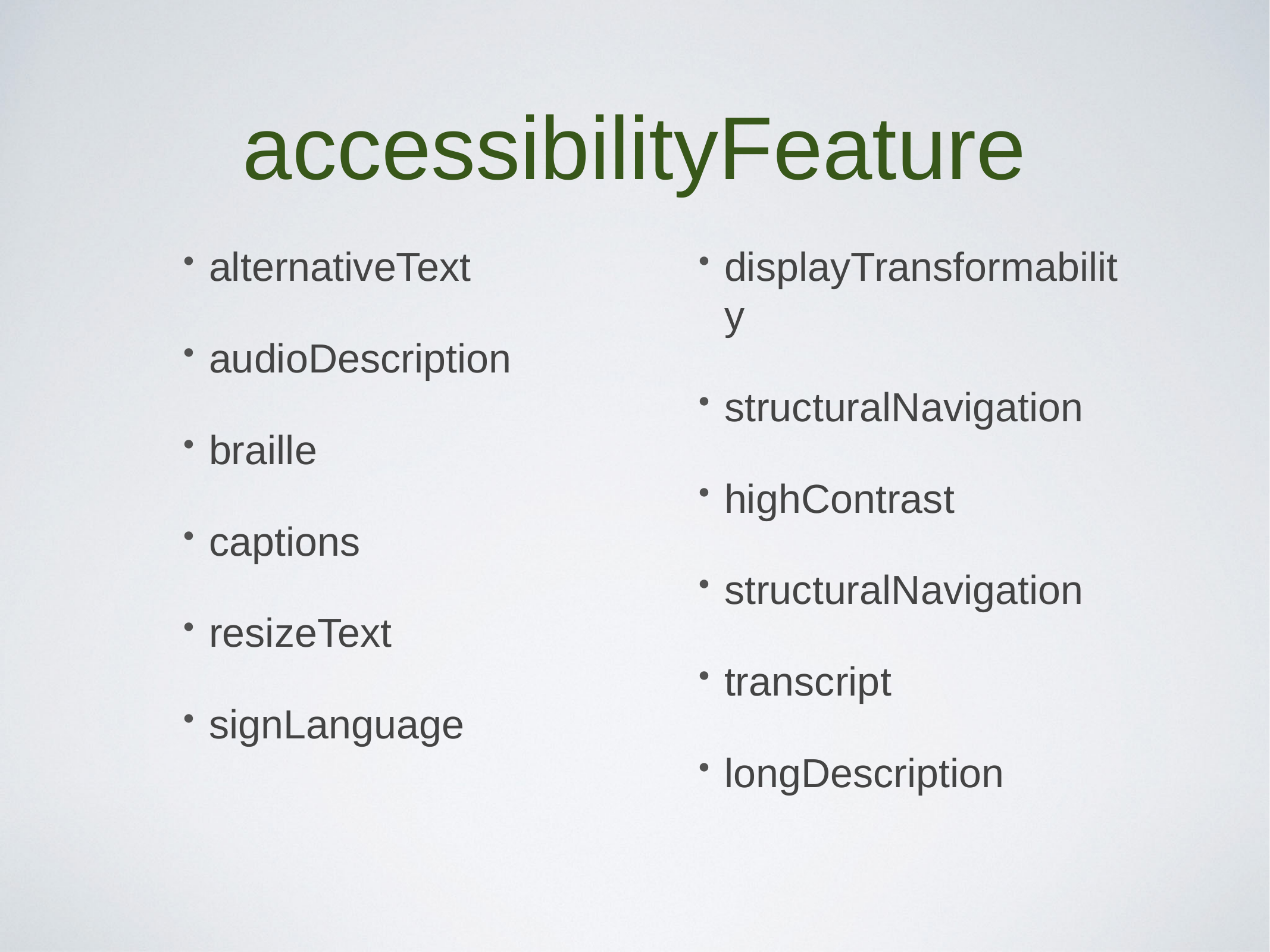

# accessibilityFeature
alternativeText
audioDescription
braille
captions
resizeText
signLanguage
displayTransformability
structuralNavigation
highContrast
structuralNavigation
transcript
longDescription